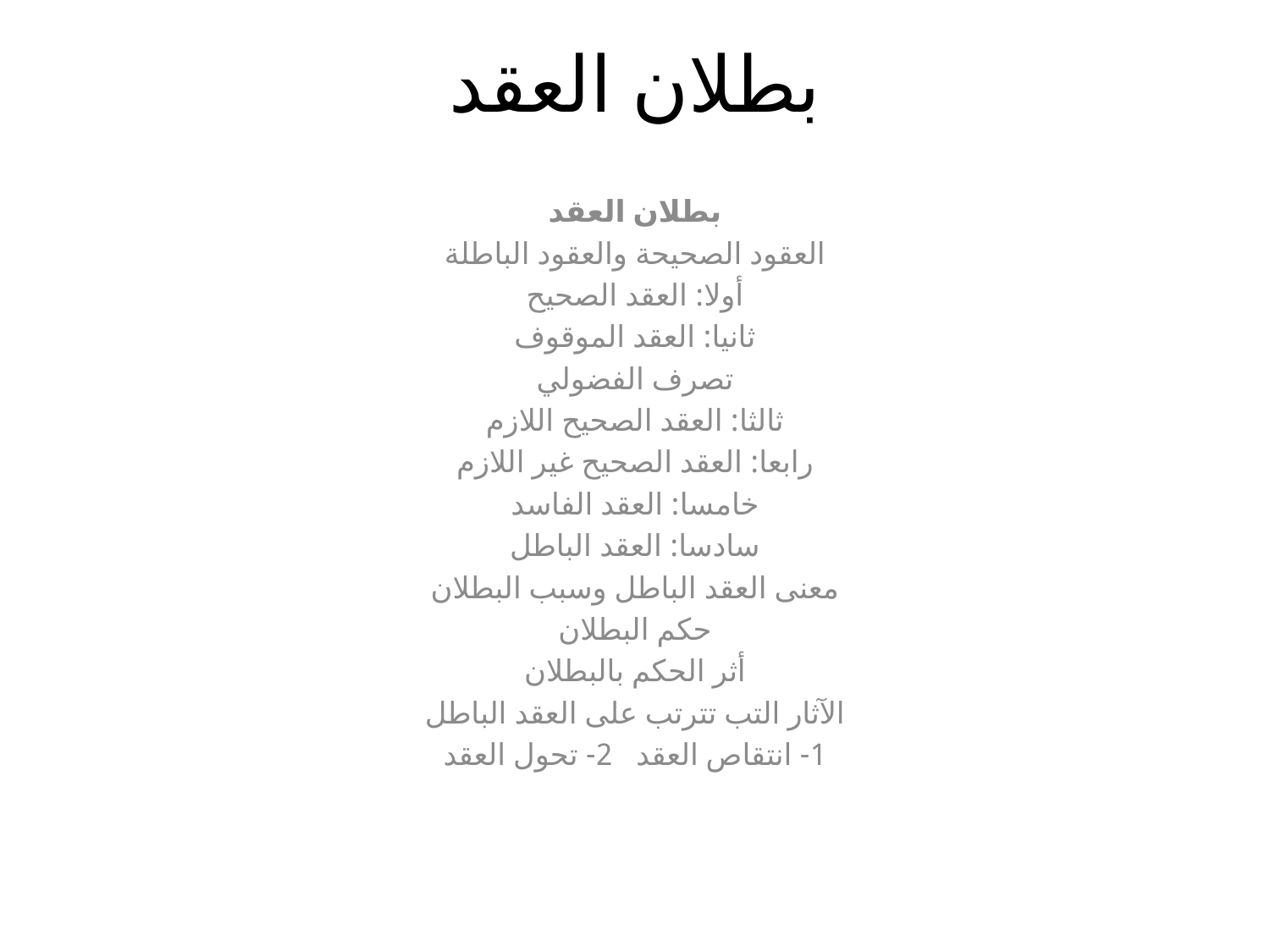

# بطلان العقد
بطلان العقد
العقود الصحيحة والعقود الباطلة
أولا: العقد الصحيح
ثانيا: العقد الموقوف
تصرف الفضولي
ثالثا: العقد الصحيح اللازم
رابعا: العقد الصحيح غير اللازم
خامسا: العقد الفاسد
سادسا: العقد الباطل
معنى العقد الباطل وسبب البطلان
حكم البطلان
أثر الحكم بالبطلان
الآثار التب تترتب على العقد الباطل
1- انتقاص العقد   2- تحول العقد